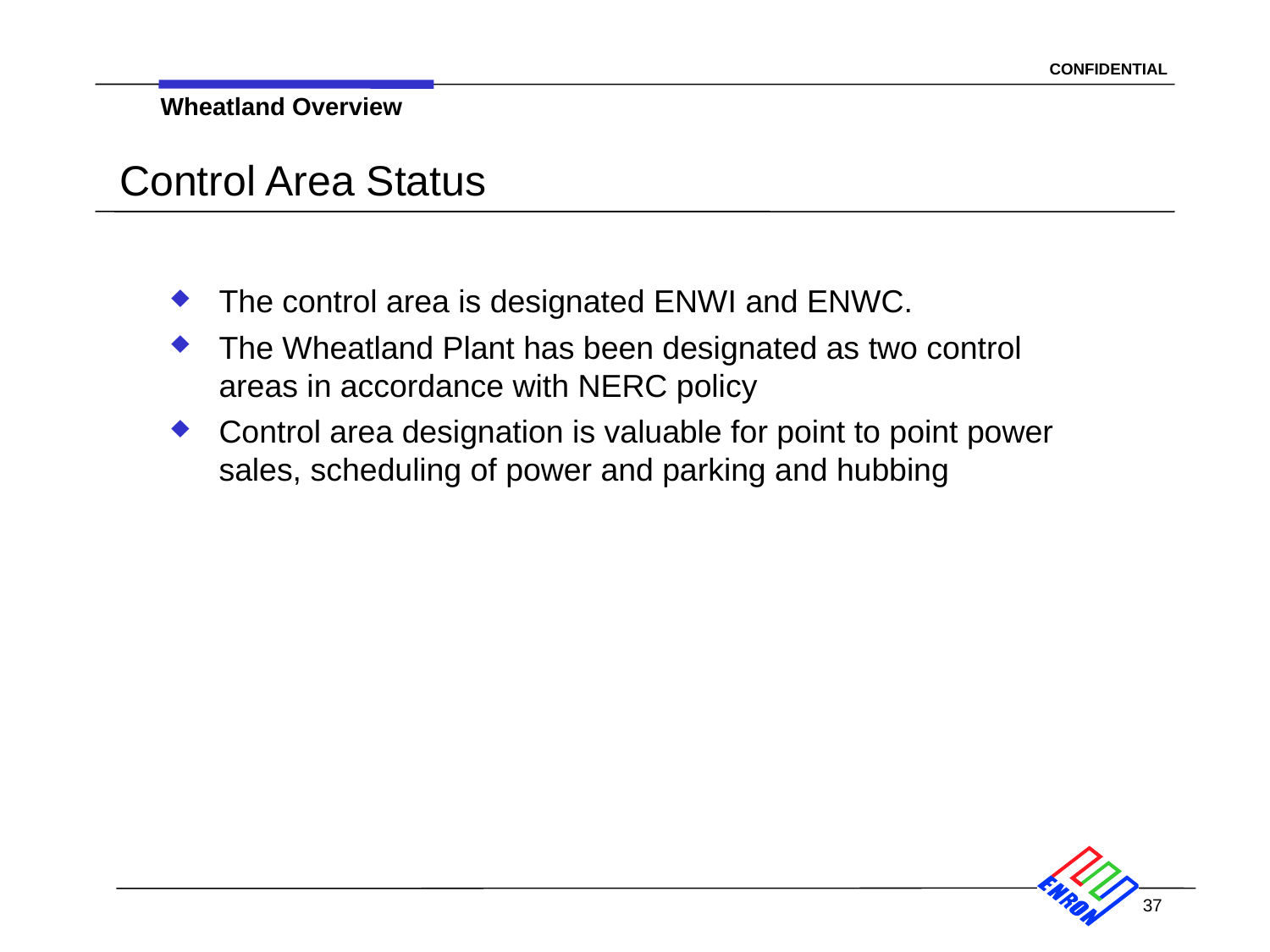

Wheatland Overview
# Control Area Status
The control area is designated ENWI and ENWC.
The Wheatland Plant has been designated as two control areas in accordance with NERC policy
Control area designation is valuable for point to point power sales, scheduling of power and parking and hubbing

37